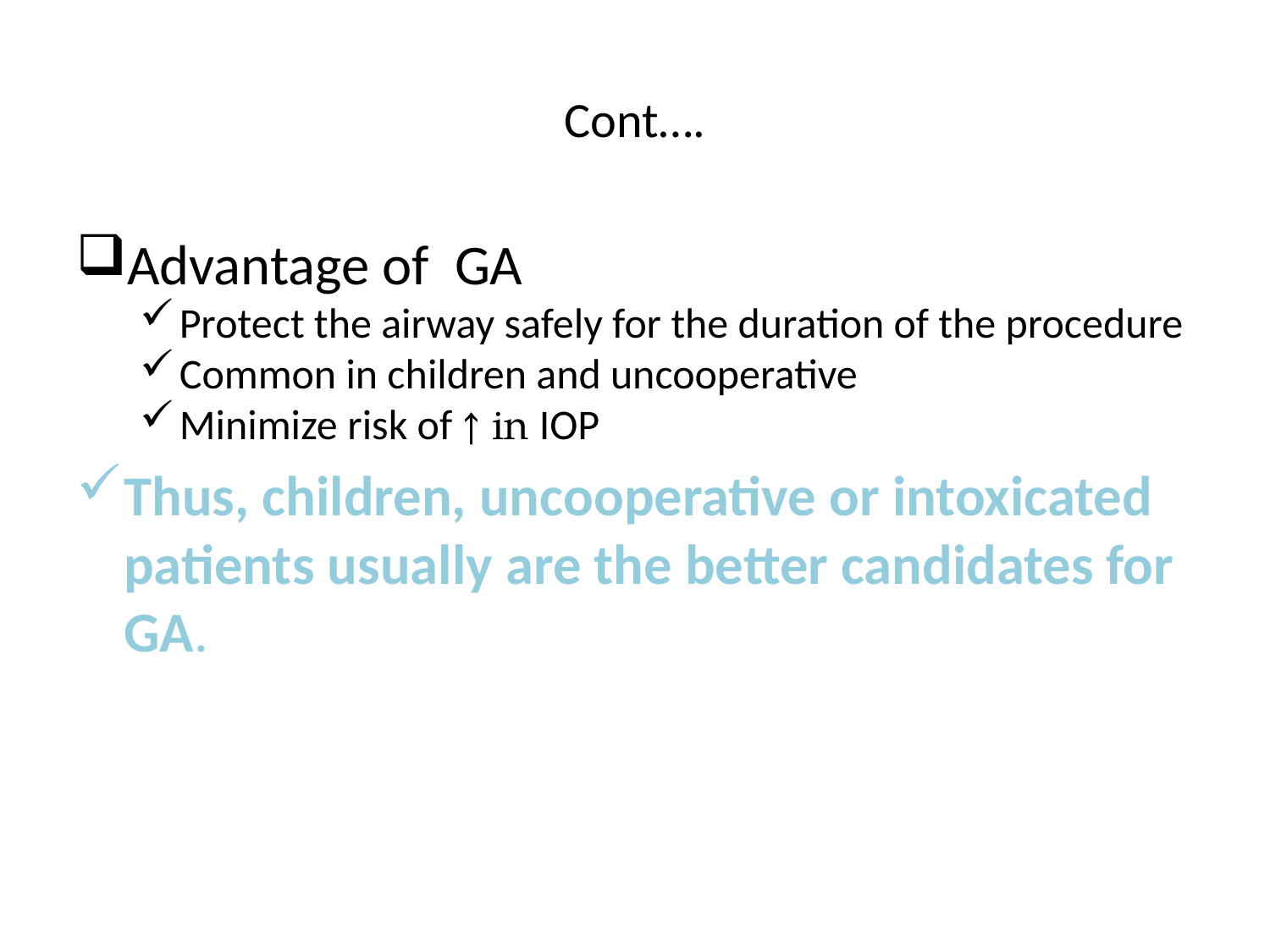

# Cont….
Advantage of  GA
Protect the airway safely for the duration of the procedure
Common in children and uncooperative
Minimize risk of ↑ in IOP
Thus, children, uncooperative or intoxicated patients usually are the better candidates for  GA.